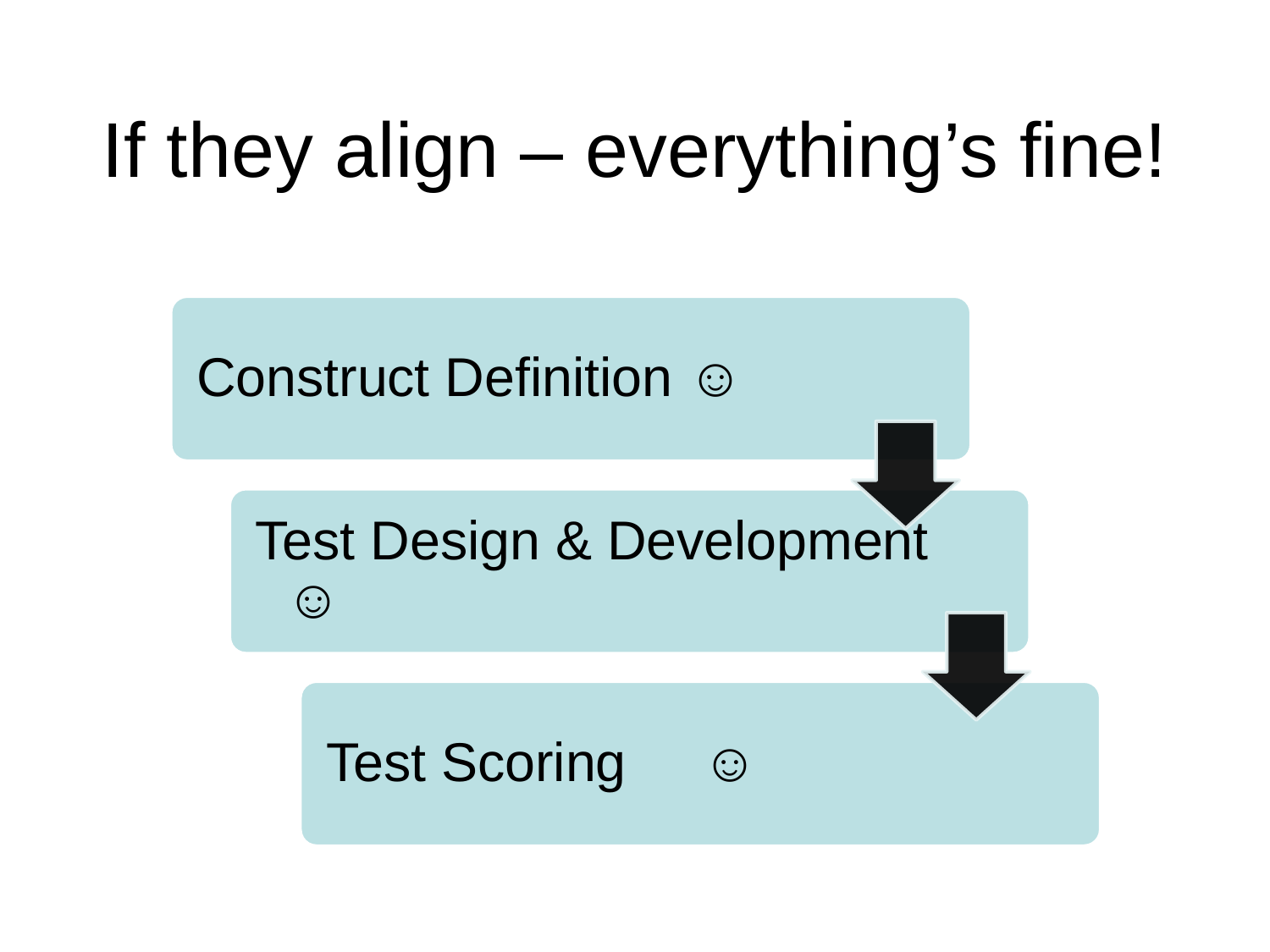

# If they align – everything’s fine!
Construct Definition ☺
Test Design & Development        ☺
Test Scoring     ☺